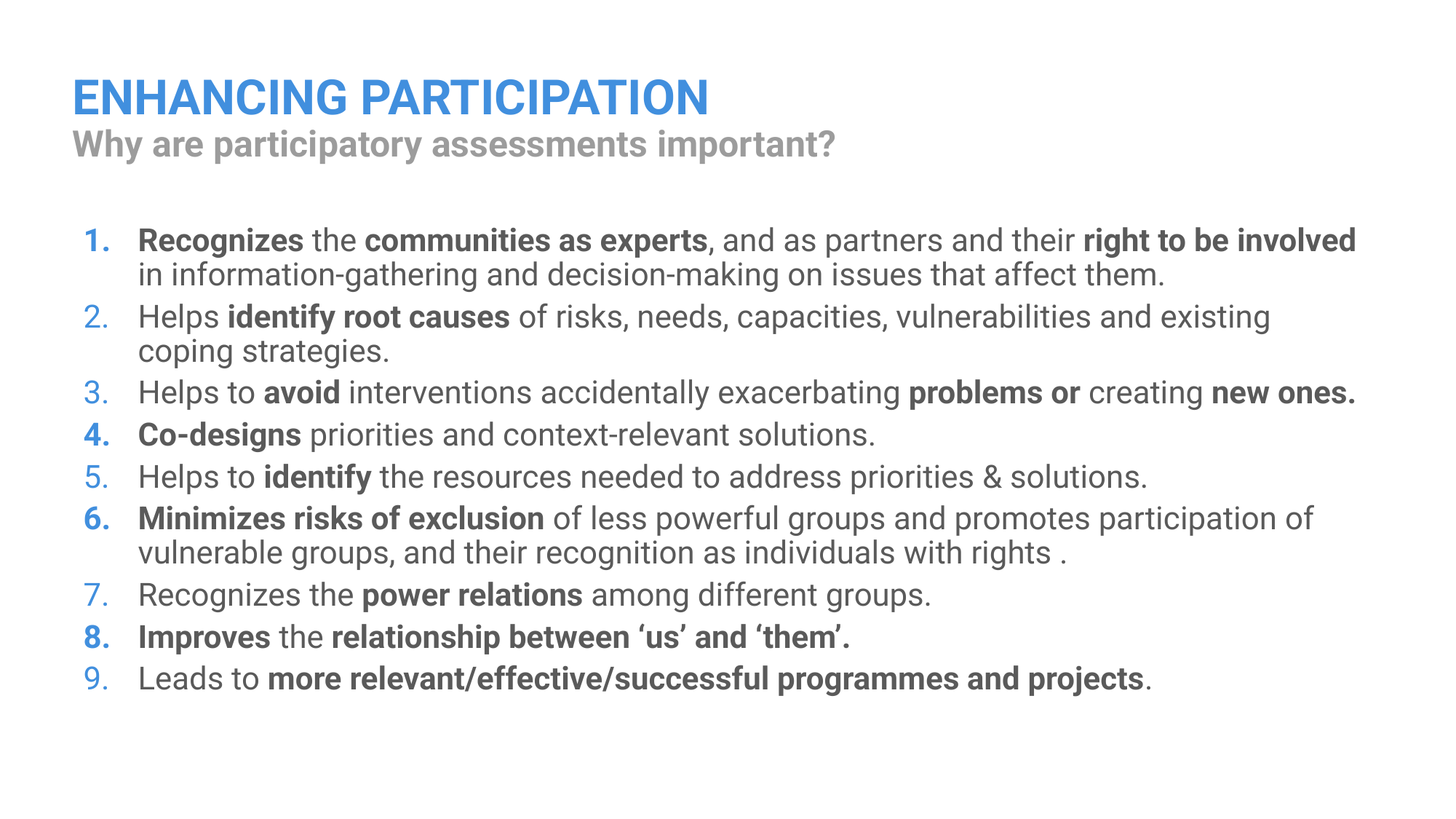

# ENHANCING PARTICIPATION
Why are participatory assessments important?

Recognizes the communities as experts, and as partners and their right to be involved in information-gathering and decision-making on issues that affect them.
Helps identify root causes of risks, needs, capacities, vulnerabilities and existing coping strategies.
Helps to avoid interventions accidentally exacerbating problems or creating new ones.
Co-designs priorities and context-relevant solutions.
Helps to identify the resources needed to address priorities & solutions.
Minimizes risks of exclusion of less powerful groups and promotes participation of vulnerable groups, and their recognition as individuals with rights .
Recognizes the power relations among different groups.
Improves the relationship between ‘us’ and ‘them’.
Leads to more relevant/effective/successful programmes and projects.